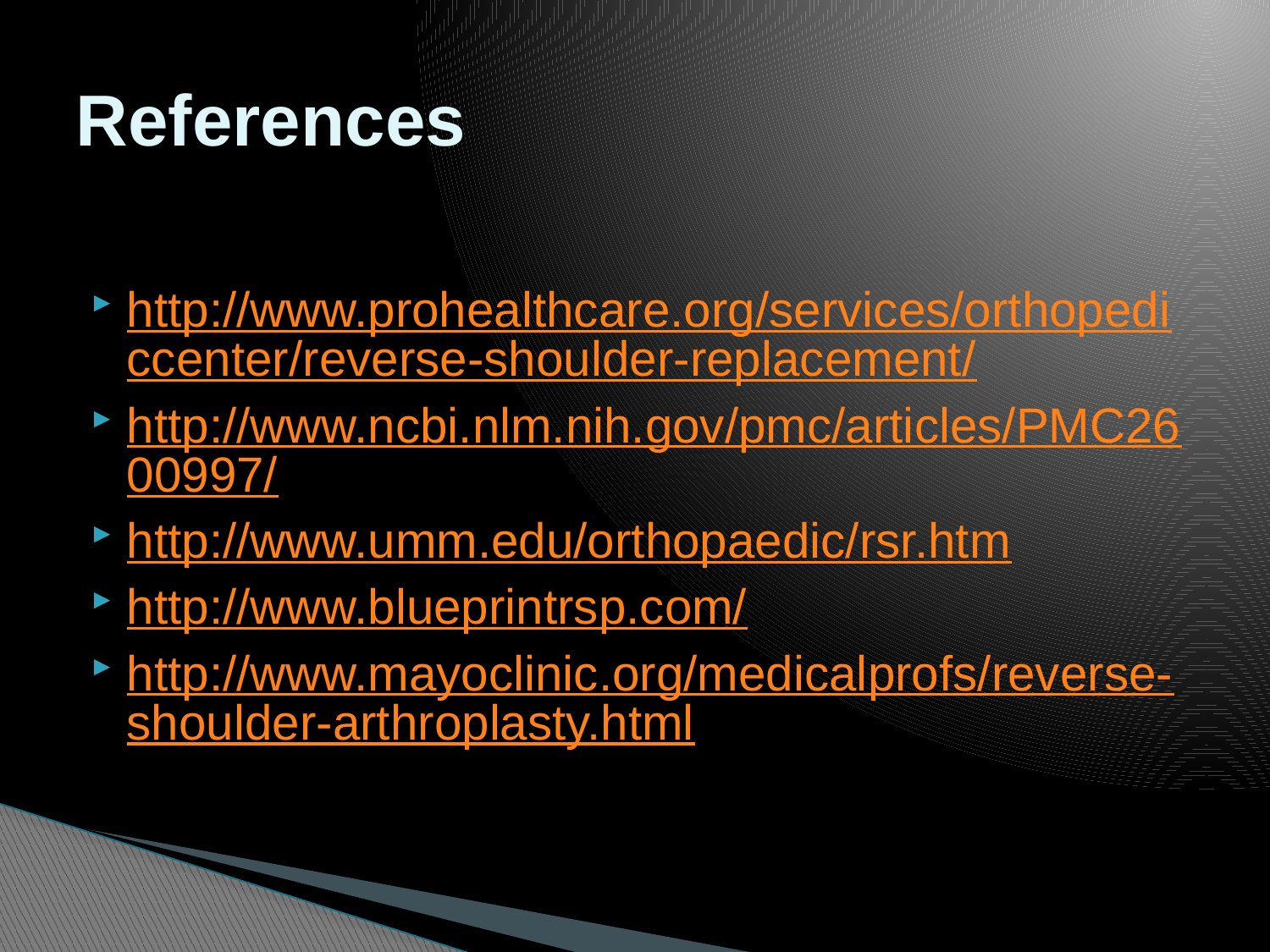

# References

http://www.prohealthcare.org/services/orthopediccenter/reverse-shoulder-replacement/
http://www.ncbi.nlm.nih.gov/pmc/articles/PMC2600997/
http://www.umm.edu/orthopaedic/rsr.htm
http://www.blueprintrsp.com/
http://www.mayoclinic.org/medicalprofs/reverse-shoulder-arthroplasty.html